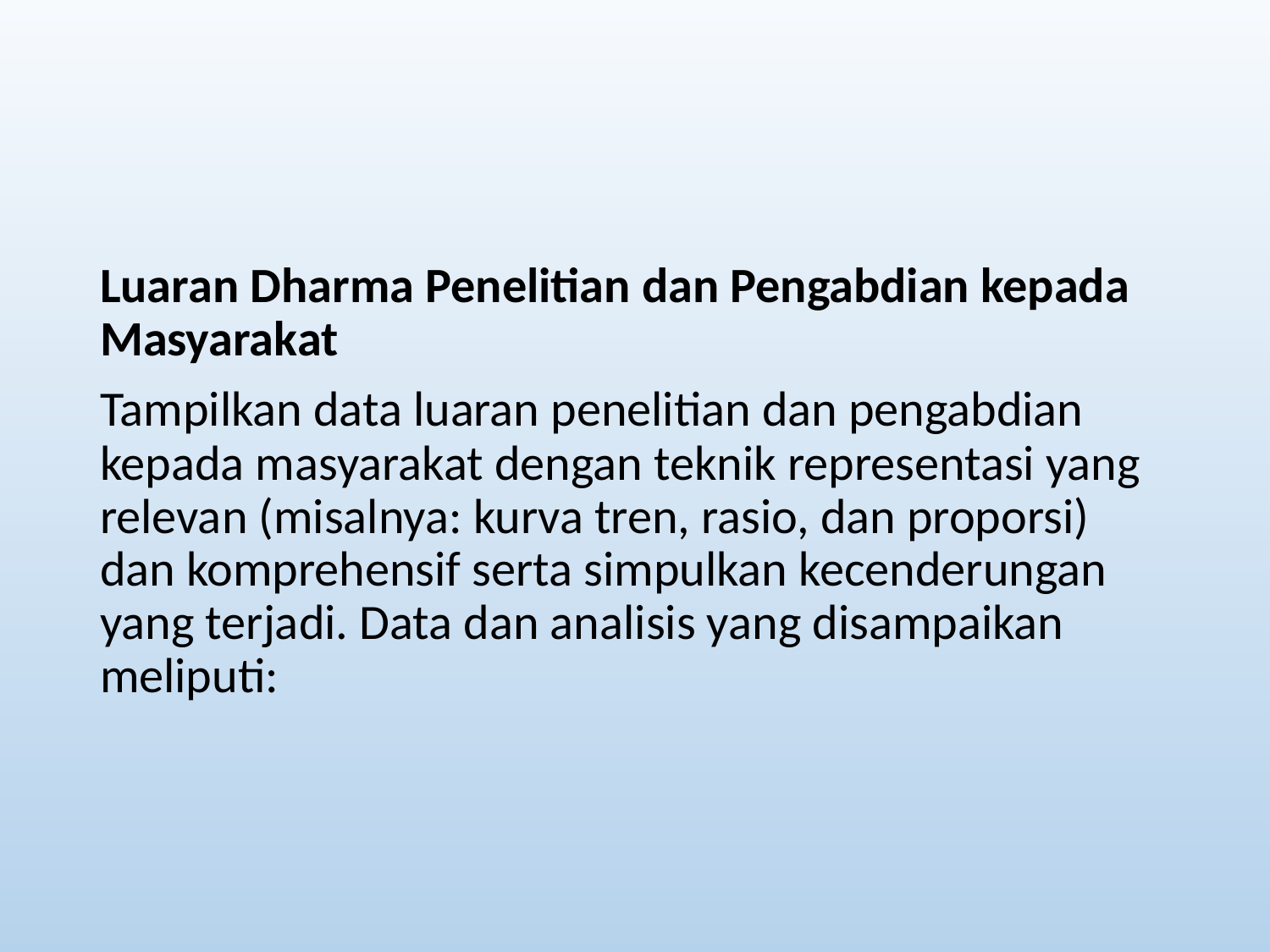

Luaran Dharma Penelitian dan Pengabdian kepada Masyarakat
Tampilkan data luaran penelitian dan pengabdian kepada masyarakat dengan teknik representasi yang relevan (misalnya: kurva tren, rasio, dan proporsi) dan komprehensif serta simpulkan kecenderungan yang terjadi. Data dan analisis yang disampaikan meliputi: